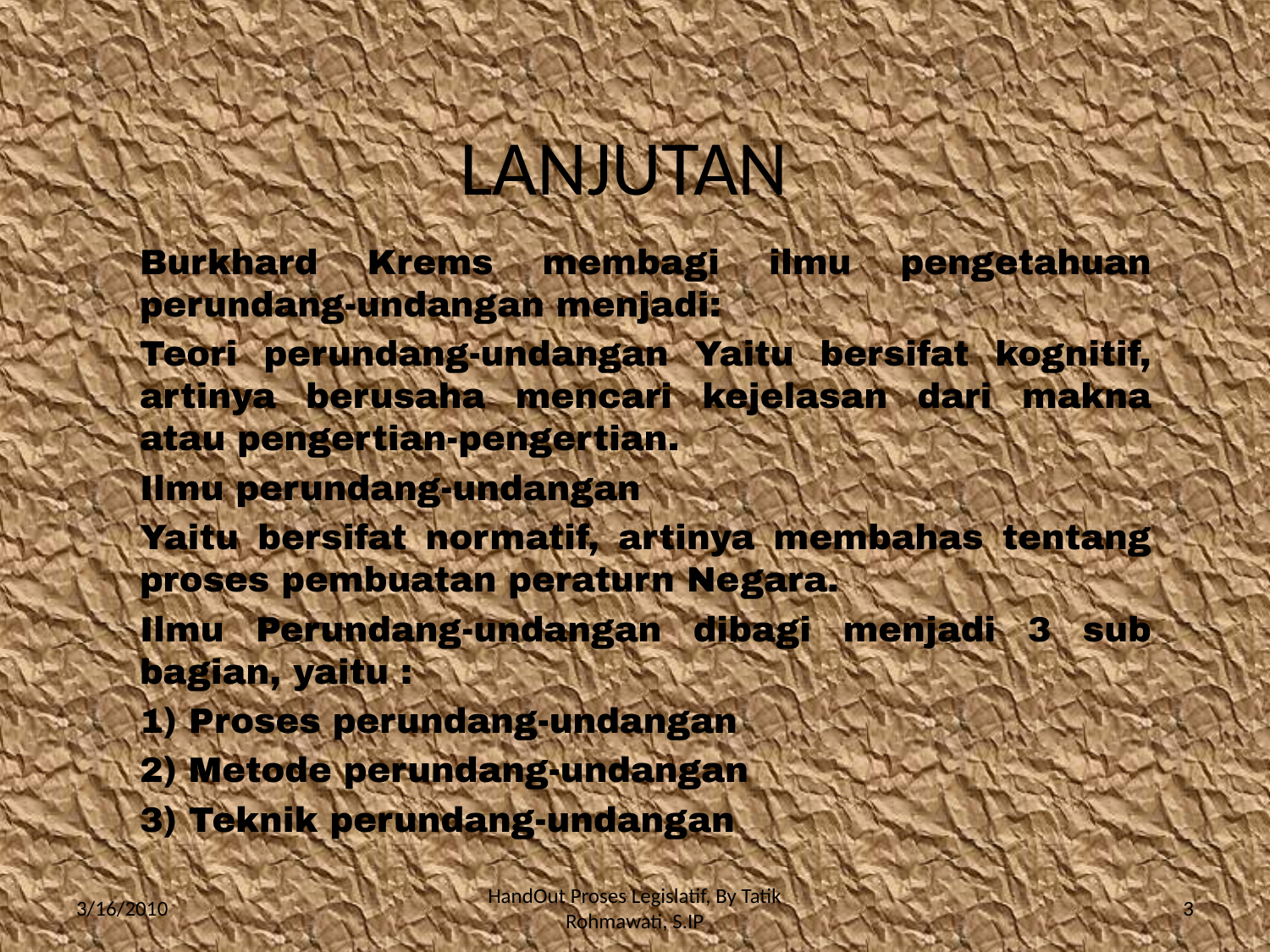

# LANJUTAN
Burkhard Krems membagi ilmu pengetahuan perundang-undangan menjadi:
Teori perundang-undangan Yaitu bersifat kognitif, artinya berusaha mencari kejelasan dari makna atau pengertian-pengertian.
Ilmu perundang-undangan
Yaitu bersifat normatif, artinya membahas tentang proses pembuatan peraturn Negara.
Ilmu Perundang-undangan dibagi menjadi 3 sub bagian, yaitu :
1) Proses perundang-undangan
2) Metode perundang-undangan
3) Teknik perundang-undangan

3/16/2010
HandOut Proses Legislatif, By Tatik Rohmawati, S.IP
3